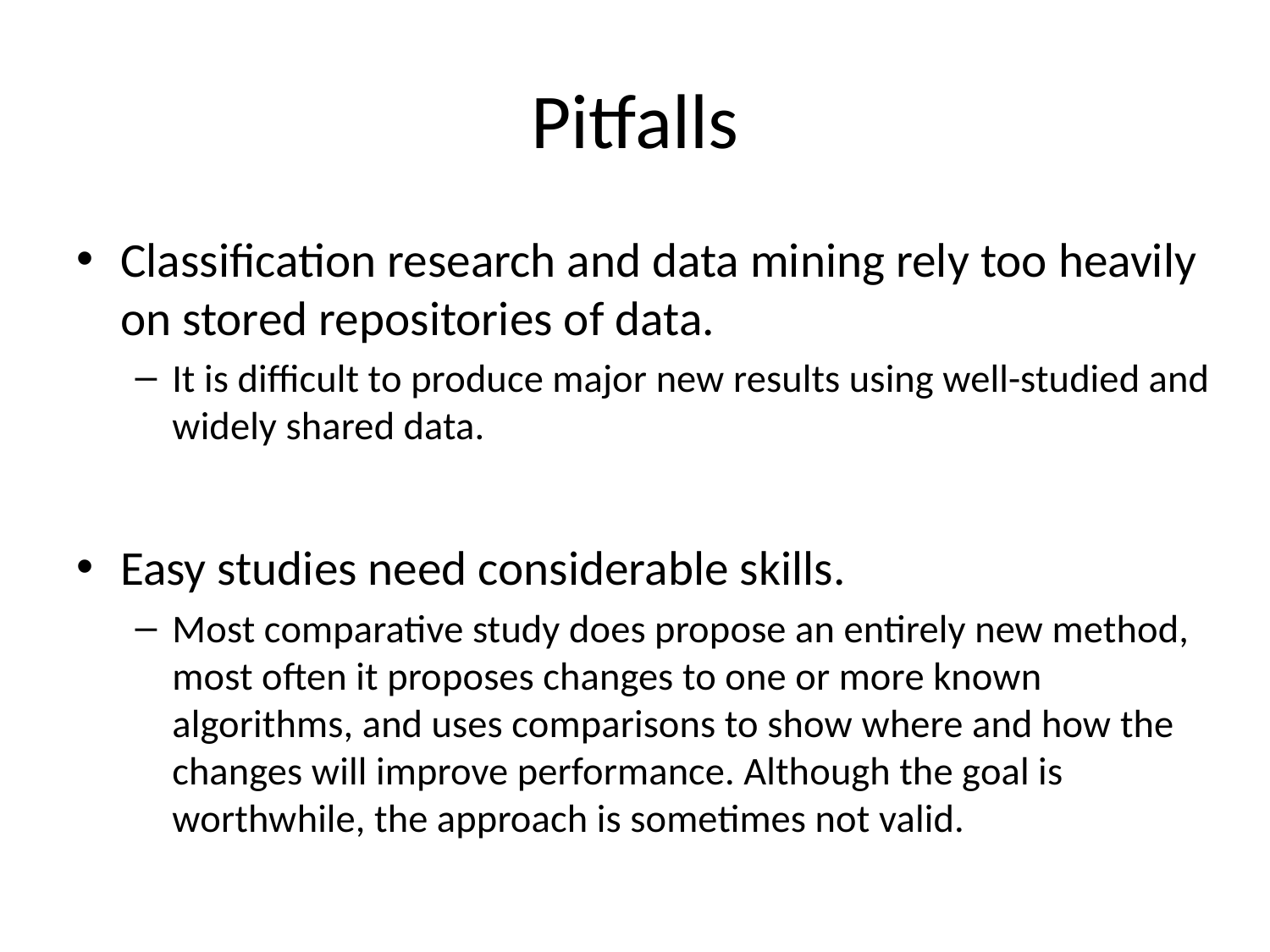

# Pitfalls
Classification research and data mining rely too heavily on stored repositories of data.
It is difficult to produce major new results using well-studied and widely shared data.

Easy studies need considerable skills.
Most comparative study does propose an entirely new method, most often it proposes changes to one or more known algorithms, and uses comparisons to show where and how the changes will improve performance. Although the goal is worthwhile, the approach is sometimes not valid.